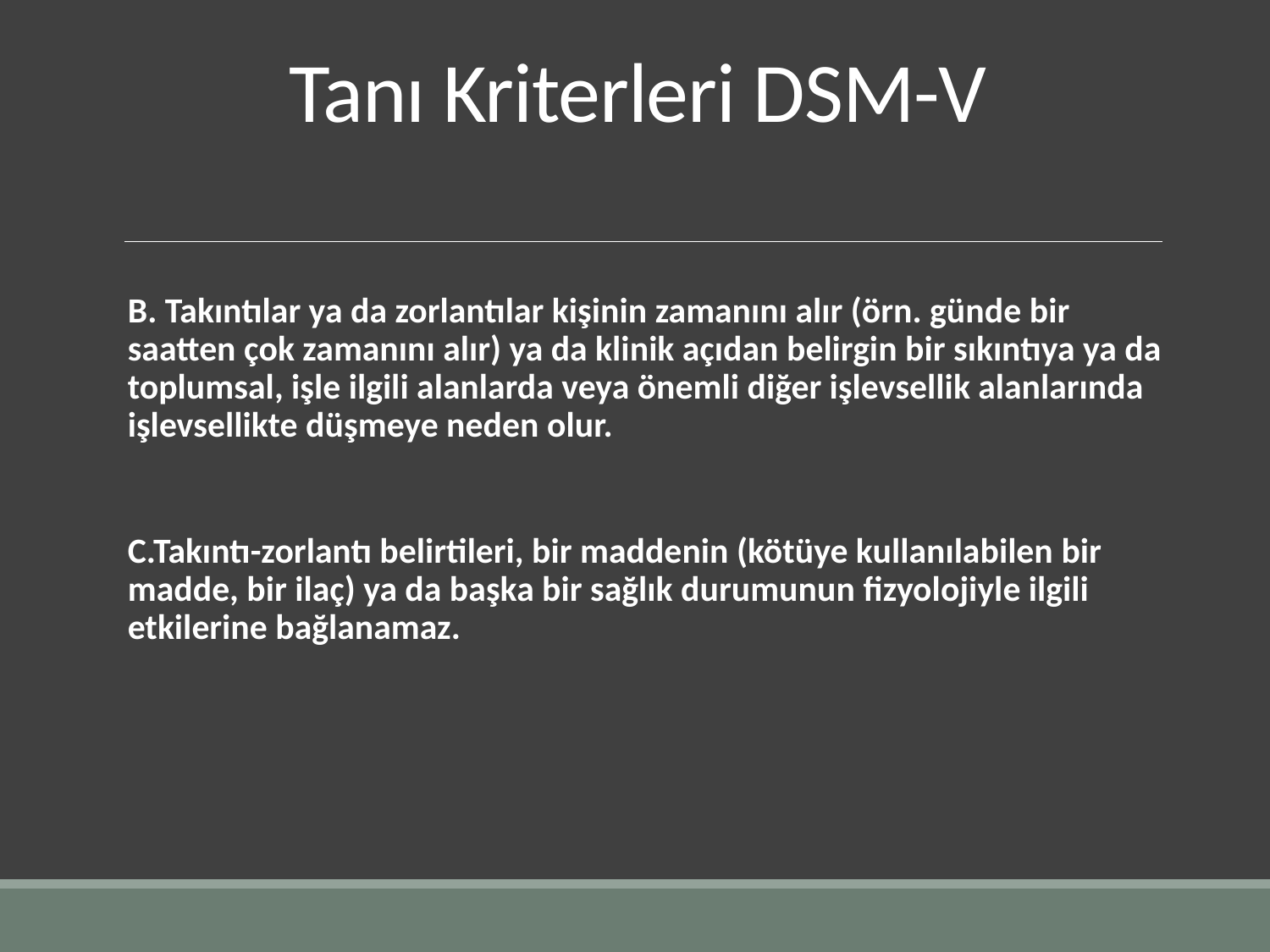

# Tanı Kriterleri DSM-V
B. Takıntılar ya da zorlantılar kişinin zamanını alır (örn. günde bir saatten çok zamanını alır) ya da klinik açıdan belirgin bir sıkıntıya ya da toplumsal, işle ilgili alanlarda veya önemli diğer işlevsellik alanlarında işlevsellikte düşmeye neden olur.

C.Takıntı-zorlantı belirtileri, bir maddenin (kötüye kullanılabilen bir madde, bir ilaç) ya da başka bir sağlık durumunun fizyolojiyle ilgili etkilerine bağlanamaz.